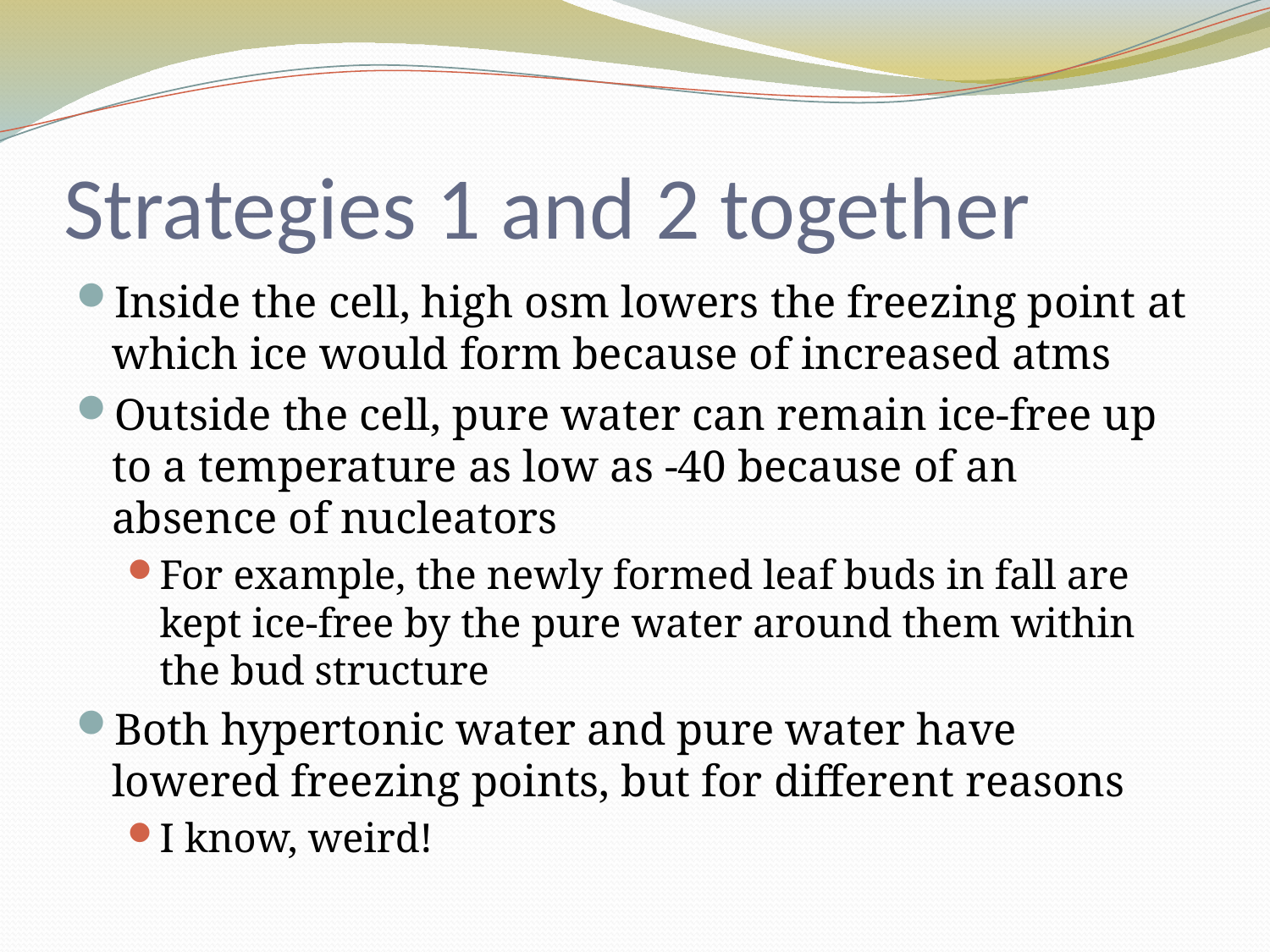

# Strategies 1 and 2 together
Inside the cell, high osm lowers the freezing point at which ice would form because of increased atms
Outside the cell, pure water can remain ice-free up to a temperature as low as -40 because of an absence of nucleators
For example, the newly formed leaf buds in fall are kept ice-free by the pure water around them within the bud structure
Both hypertonic water and pure water have lowered freezing points, but for different reasons
I know, weird!